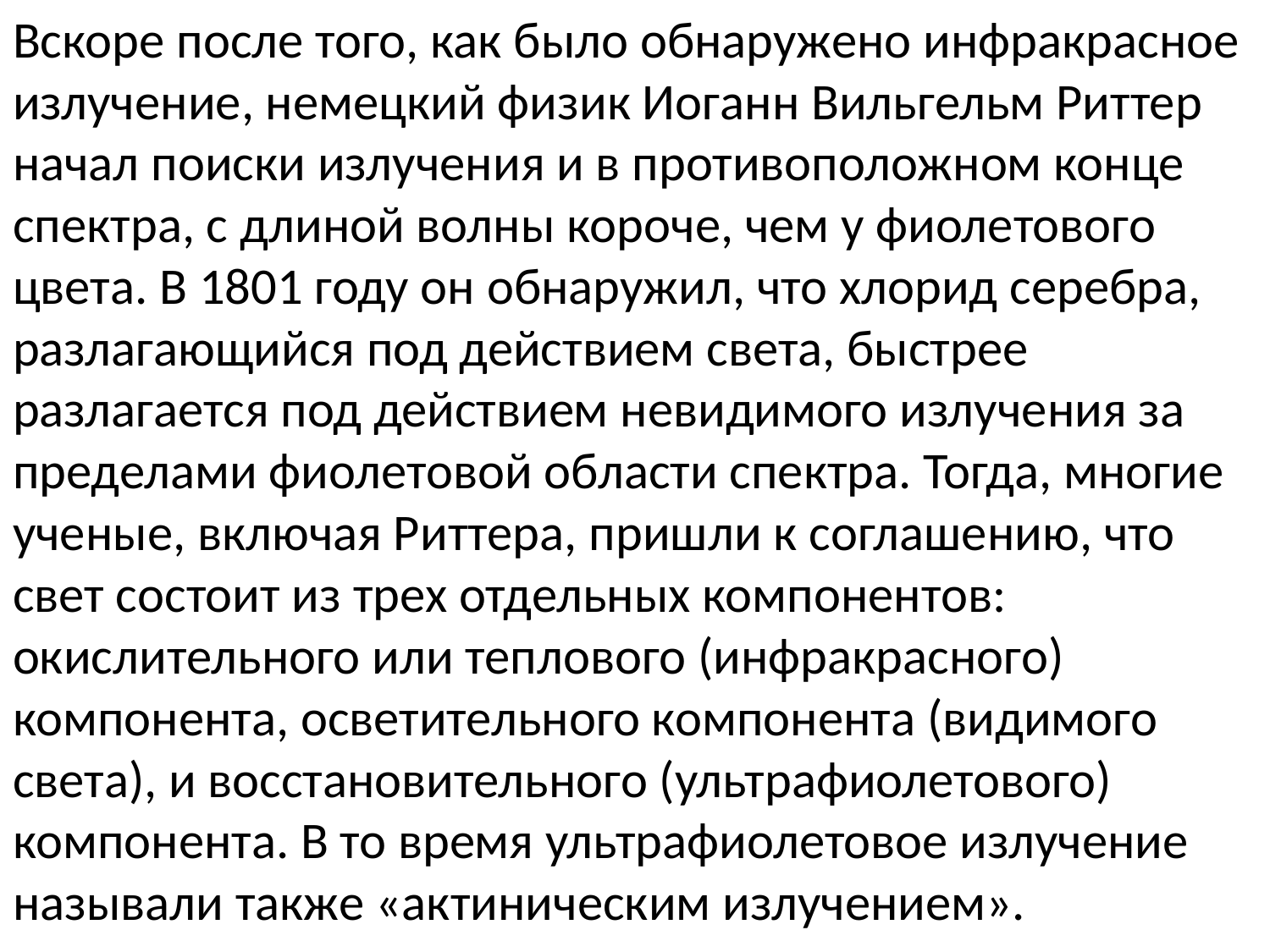

Вскоре после того, как было обнаружено инфракрасное излучение, немецкий физик Иоганн Вильгельм Риттер начал поиски излучения и в противоположном конце спектра, с длиной волны короче, чем у фиолетового цвета. В 1801 году он обнаружил, что хлорид серебра, разлагающийся под действием света, быстрее разлагается под действием невидимого излучения за пределами фиолетовой области спектра. Тогда, многие ученые, включая Риттера, пришли к соглашению, что свет состоит из трех отдельных компонентов: окислительного или теплового (инфракрасного) компонента, осветительного компонента (видимого света), и восстановительного (ультрафиолетового) компонента. В то время ультрафиолетовое излучение называли также «актиническим излучением».